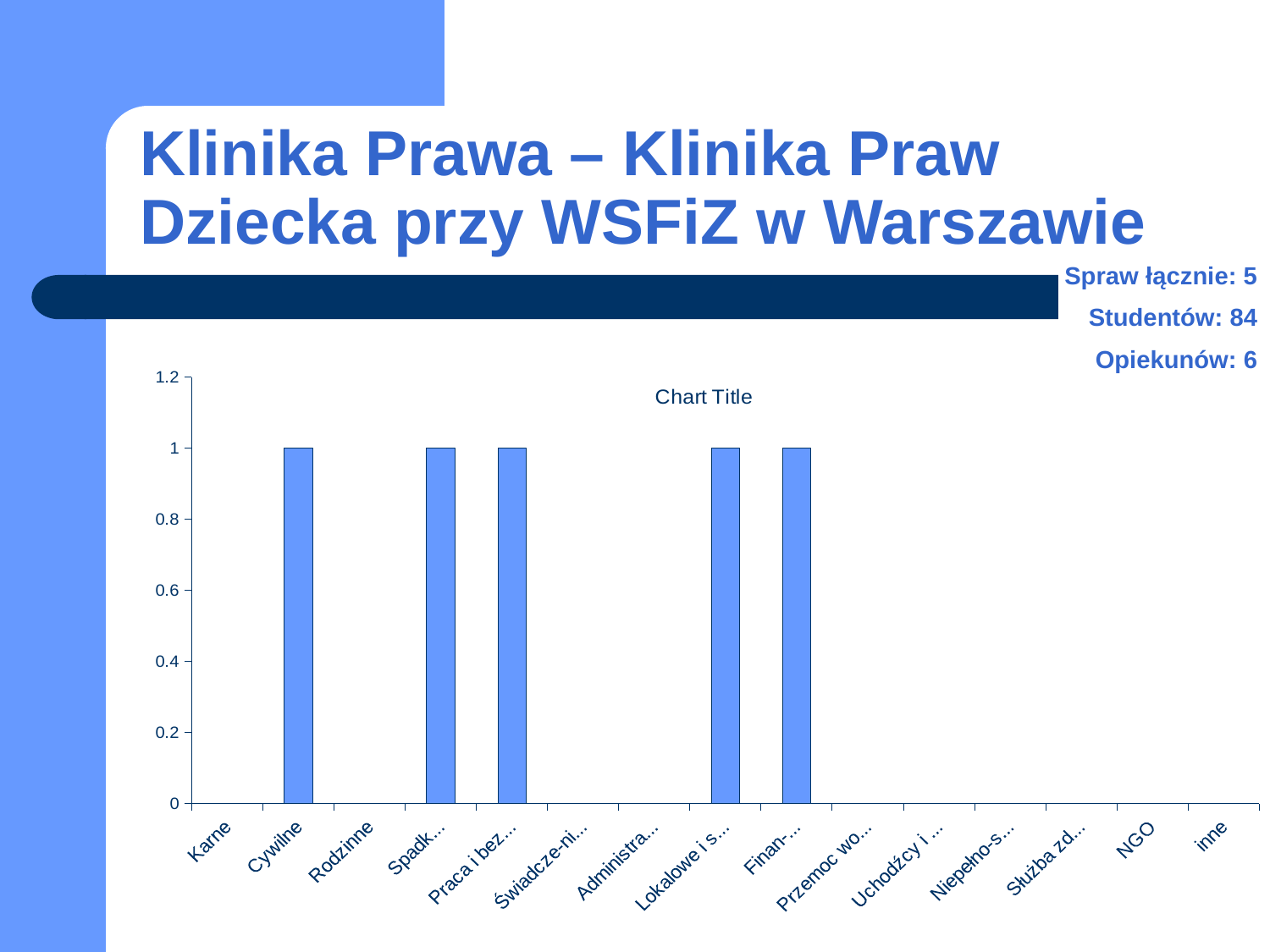

# Klinika Prawa – Klinika Praw Dziecka przy WSFiZ w Warszawie
Spraw łącznie: 5
Studentów: 84
Opiekunów: 6

### Chart:

| Category |  |
|---|---|
| Karne | None |
| Cywilne | 1.0 |
| Rodzinne | None |
| Spadko-we | 1.0 |
| Praca i bezro-bocie | 1.0 |
| Świadcze-nia społeczne | None |
| Administra-cyjne | None |
| Lokalowe i spół-dzielcze | 1.0 |
| Finan-sowe | 1.0 |
| Przemoc wobec kobiet | None |
| Uchodźcy i cudzo-ziemcy | None |
| Niepełno-sprawni | None |
| Służba zdrowia | None |
| NGO | None |
| inne | None |